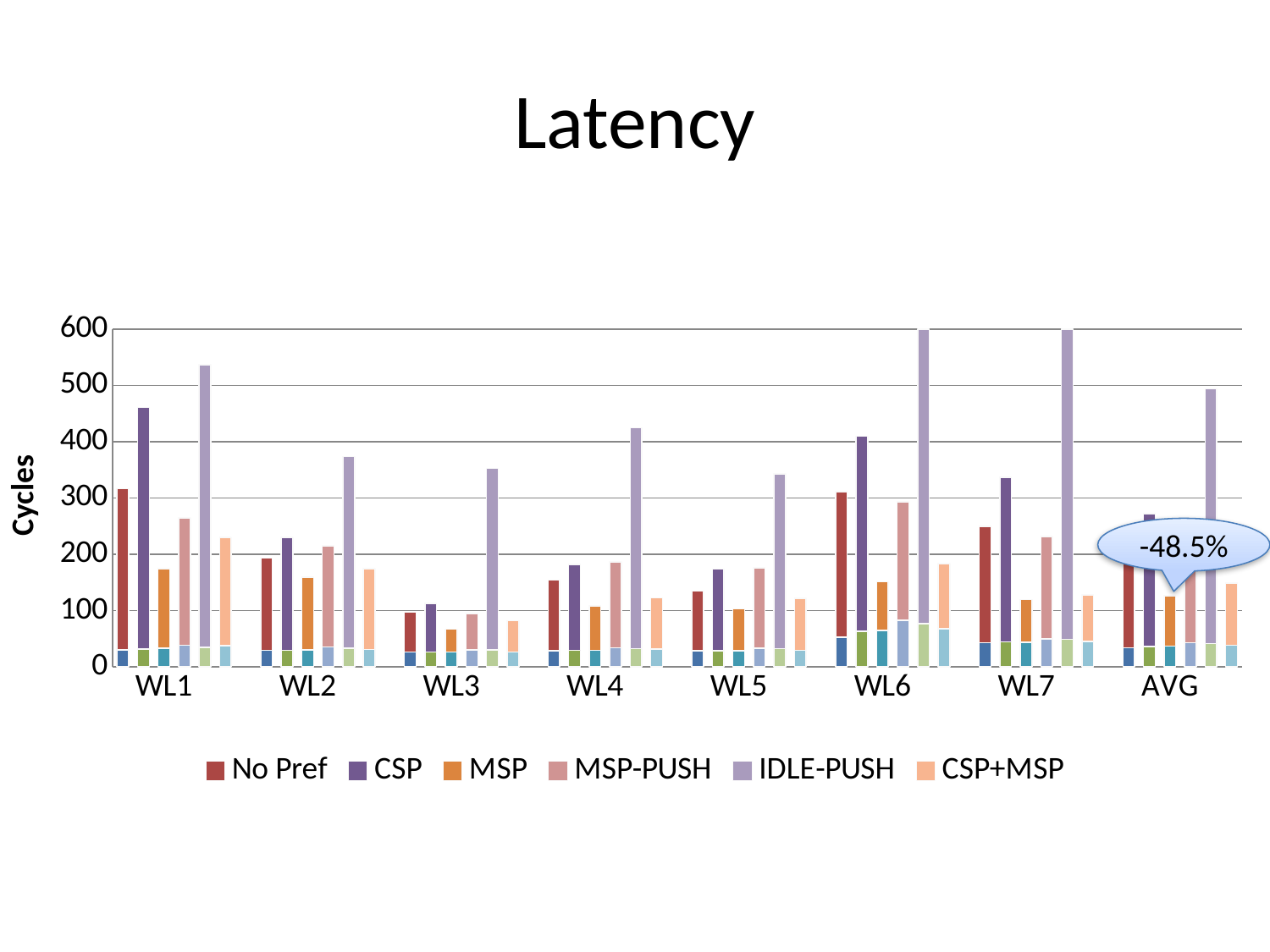

# Latency

### Chart

| Category |  | No Pref |  | CSP |  | MSP |  | MSP-PUSH |  | IDLE-PUSH |  | CSP+MSP |
|---|---|---|---|---|---|---|---|---|---|---|---|---|
|  | 30.1575 | 286.27500000000003 | None | None | None | None | None | None | None | None | None | None |
|  | None | None | 31.34749999999999 | 429.51000000000005 | None | None | None | None | None | None | None | None |
| WL1 | None | None | None | None | 33.309999999999995 | 141.015 | None | None | None | None | None | None |
|  | None | None | None | None | None | None | 38.6375 | 226.09499999999997 | None | None | None | None |
|  | None | None | None | None | None | None | None | None | 35.0185 | 501.5325 | None | None |
|  | None | None | None | None | None | None | None | None | None | None | 37.9675 | 192.0825 |
|  | None | None | None | None | None | None | None | None | None | None | None | None |
|  | 29.482499999999863 | 163.65750000000003 | None | None | None | None | None | None | None | None | None | None |
|  | None | None | 29.77 | 200.60999999999999 | None | None | None | None | None | None | None | None |
| WL2 | None | None | None | None | 30.335 | 129.255 | None | None | None | None | None | None |
|  | None | None | None | None | None | None | 35.340250000000005 | 179.77499999999998 | None | None | None | None |
|  | None | None | None | None | None | None | None | None | 33.53075000000001 | 340.40250000000003 | None | None |
|  | None | None | None | None | None | None | None | None | None | None | 30.98249999999987 | 143.655 |
|  | None | None | None | None | None | None | None | None | None | None | None | None |
|  | 26.345 | 70.41450000000032 | None | None | None | None | None | None | None | None | None | None |
|  | None | None | 26.505000000000003 | 86.5875 | None | None | None | None | None | None | None | None |
| WL3 | None | None | None | None | 26.3975 | 40.848 | None | None | None | None | None | None |
|  | None | None | None | None | None | None | 30.404000000000003 | 64.15499999999999 | None | None | None | None |
|  | None | None | None | None | None | None | None | None | 30.021750000000004 | 322.59000000000003 | None | None |
|  | None | None | None | None | None | None | None | None | None | None | 26.424999999999986 | 55.482 |
|  | None | None | None | None | None | None | None | None | None | None | None | None |
|  | 29.0 | 125.49225000000023 | None | None | None | None | None | None | None | None | None | None |
|  | None | None | 29.46499999999999 | 152.78250000000003 | None | None | None | None | None | None | None | None |
| WL4 | None | None | None | None | 29.714999999999996 | 78.62549999999999 | None | None | None | None | None | None |
|  | None | None | None | None | None | None | 33.698500000000166 | 153.195 | None | None | None | None |
|  | None | None | None | None | None | None | None | None | 32.186 | 392.625 | None | None |
|  | None | None | None | None | None | None | None | None | None | None | 31.450000000000003 | 91.22175 |
|  | None | None | None | None | None | None | None | None | None | None | None | None |
|  | 28.4575 | 105.9555 | None | None | None | None | None | None | None | None | None | None |
|  | None | None | 29.11000000000003 | 144.525 | None | None | None | None | None | None | None | None |
| WL5 | None | None | None | None | 28.845 | 74.64224999999999 | None | None | None | None | None | None |
|  | None | None | None | None | None | None | 32.86250000000001 | 143.43 | None | None | None | None |
|  | None | None | None | None | None | None | None | None | 32.27950000000001 | 310.919999999999 | None | None |
|  | None | None | None | None | None | None | None | None | None | None | 29.735 | 92.0025 |
|  | None | None | None | None | None | None | None | None | None | None | None | None |
|  | 52.42 | 258.6525000000003 | None | None | None | None | None | None | None | None | None | None |
|  | None | None | 63.33250000000001 | 346.125 | None | None | None | None | None | None | None | None |
| WL6 | None | None | None | None | 65.16249999999998 | 86.24100000000023 | None | None | None | None | None | None |
|  | None | None | None | None | None | None | 82.78874999999998 | 210.8925 | None | None | None | None |
|  | None | None | None | None | None | None | None | None | 76.6315 | 673.349999999998 | None | None |
|  | None | None | None | None | None | None | None | None | None | None | 67.5125 | 115.72649999999999 |
|  | None | None | None | None | None | None | None | None | None | None | None | None |
|  | 43.29500000000014 | 206.20499999999998 | None | None | None | None | None | None | None | None | None | None |
|  | None | None | 44.4275 | 292.605 | None | None | None | None | None | None | None | None |
| WL7 | None | None | None | None | 43.70250000000012 | 75.82574999999976 | None | None | None | None | None | None |
|  | None | None | None | None | None | None | 49.77225000000011 | 181.965 | None | None | None | None |
|  | None | None | None | None | None | None | None | None | 49.3185 | 626.7750000000005 | None | None |
|  | None | None | None | None | None | None | None | None | None | None | 45.12000000000001 | 82.65824999999998 |
|  | None | None | None | None | None | None | None | None | None | None | None | None |
|  | 34.16535714285732 | 173.80746428571447 | None | None | None | None | None | None | None | None | None | None |
|  | None | None | 36.27964285714285 | 236.1064285714286 | None | None | None | None | None | None | None | None |
| AVG | None | None | None | None | 36.78107142857142 | 89.49321428571483 | None | None | None | None | None | None |
-48.5%